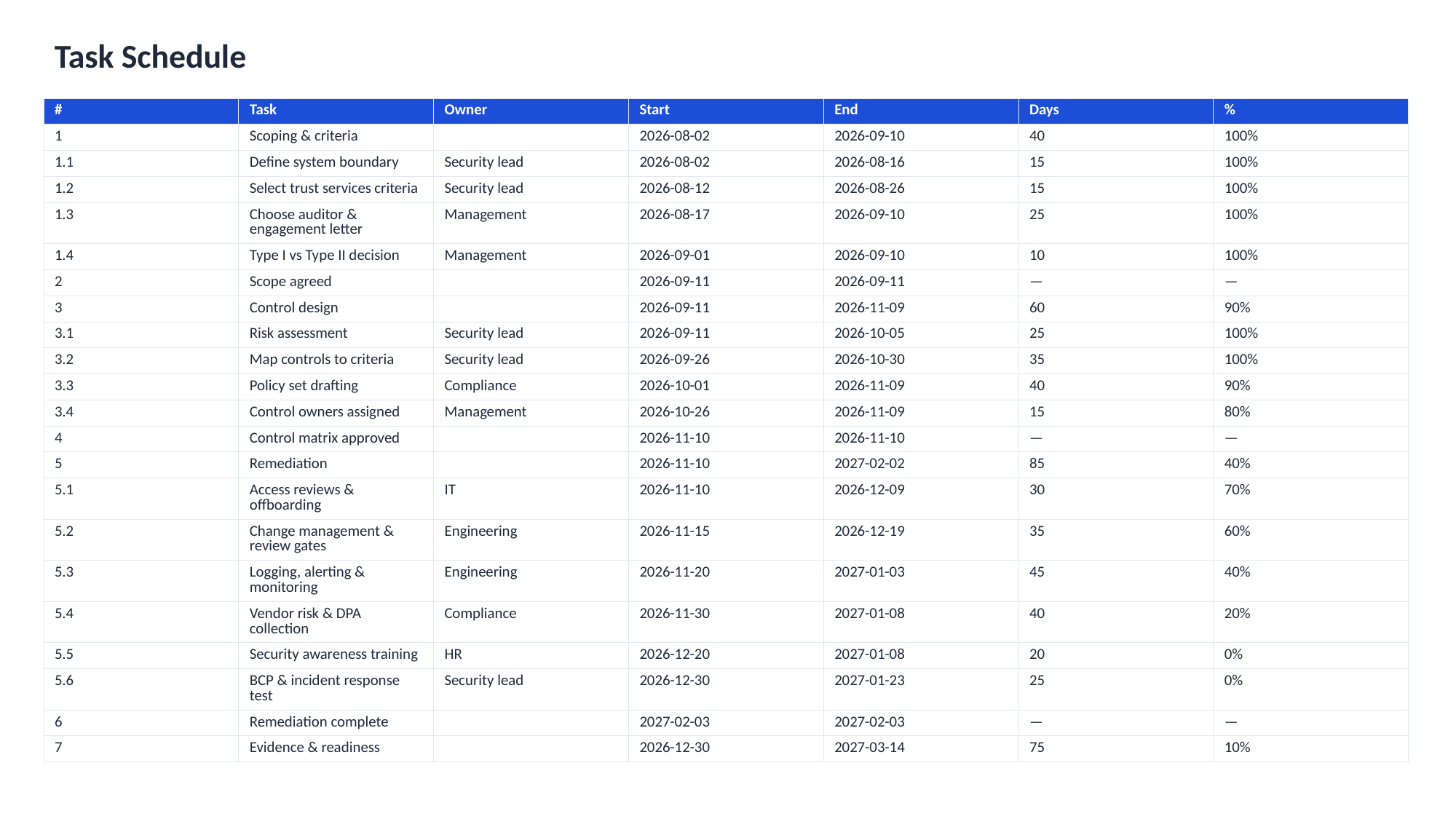

Task Schedule
| # | Task | Owner | Start | End | Days | % |
| --- | --- | --- | --- | --- | --- | --- |
| 1 | Scoping & criteria |  | 2026-08-02 | 2026-09-10 | 40 | 100% |
| 1.1 | Define system boundary | Security lead | 2026-08-02 | 2026-08-16 | 15 | 100% |
| 1.2 | Select trust services criteria | Security lead | 2026-08-12 | 2026-08-26 | 15 | 100% |
| 1.3 | Choose auditor & engagement letter | Management | 2026-08-17 | 2026-09-10 | 25 | 100% |
| 1.4 | Type I vs Type II decision | Management | 2026-09-01 | 2026-09-10 | 10 | 100% |
| 2 | Scope agreed |  | 2026-09-11 | 2026-09-11 | — | — |
| 3 | Control design |  | 2026-09-11 | 2026-11-09 | 60 | 90% |
| 3.1 | Risk assessment | Security lead | 2026-09-11 | 2026-10-05 | 25 | 100% |
| 3.2 | Map controls to criteria | Security lead | 2026-09-26 | 2026-10-30 | 35 | 100% |
| 3.3 | Policy set drafting | Compliance | 2026-10-01 | 2026-11-09 | 40 | 90% |
| 3.4 | Control owners assigned | Management | 2026-10-26 | 2026-11-09 | 15 | 80% |
| 4 | Control matrix approved |  | 2026-11-10 | 2026-11-10 | — | — |
| 5 | Remediation |  | 2026-11-10 | 2027-02-02 | 85 | 40% |
| 5.1 | Access reviews & offboarding | IT | 2026-11-10 | 2026-12-09 | 30 | 70% |
| 5.2 | Change management & review gates | Engineering | 2026-11-15 | 2026-12-19 | 35 | 60% |
| 5.3 | Logging, alerting & monitoring | Engineering | 2026-11-20 | 2027-01-03 | 45 | 40% |
| 5.4 | Vendor risk & DPA collection | Compliance | 2026-11-30 | 2027-01-08 | 40 | 20% |
| 5.5 | Security awareness training | HR | 2026-12-20 | 2027-01-08 | 20 | 0% |
| 5.6 | BCP & incident response test | Security lead | 2026-12-30 | 2027-01-23 | 25 | 0% |
| 6 | Remediation complete |  | 2027-02-03 | 2027-02-03 | — | — |
| 7 | Evidence & readiness |  | 2026-12-30 | 2027-03-14 | 75 | 10% |